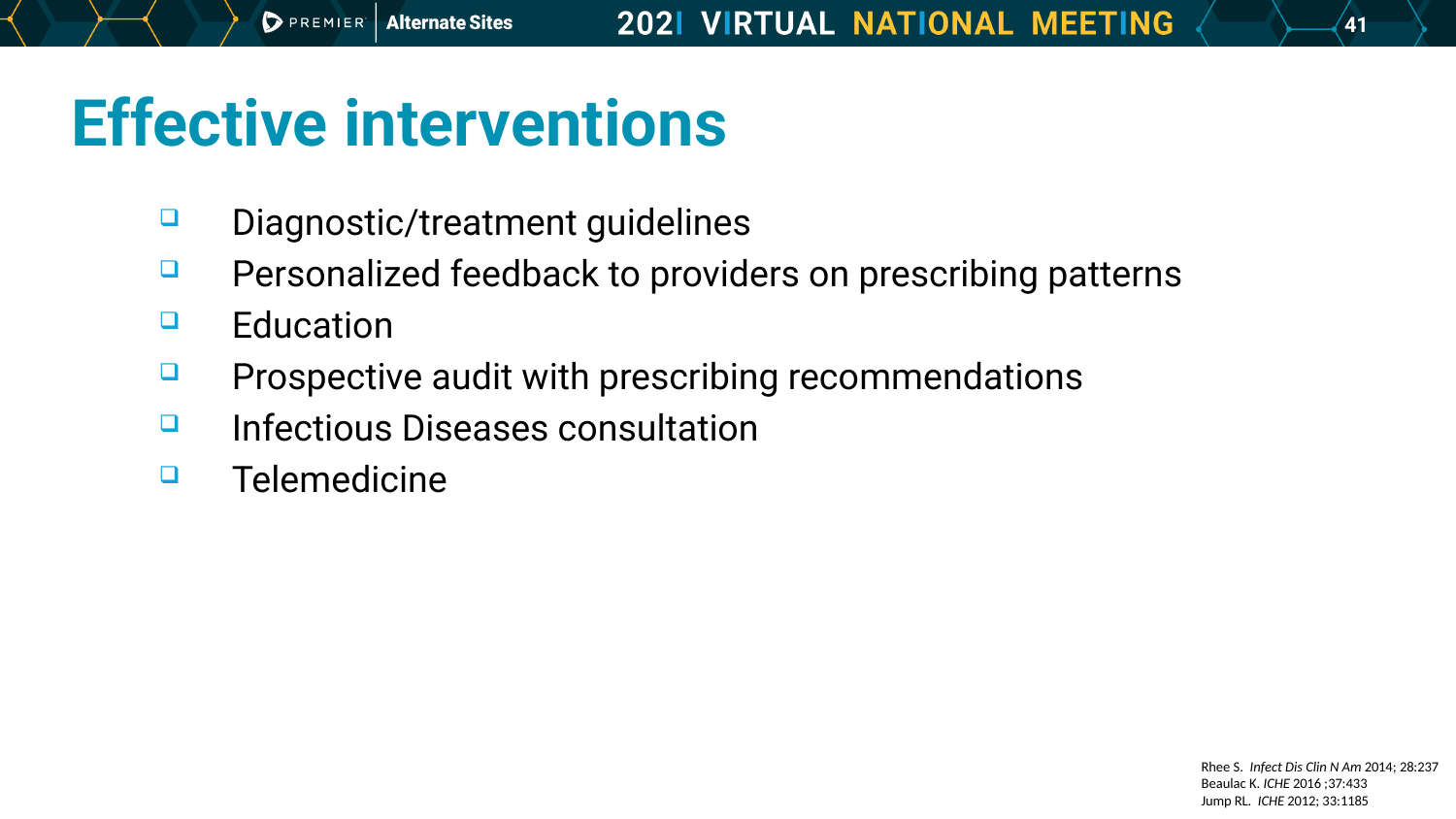

41
# Effective interventions
Diagnostic/treatment guidelines
Personalized feedback to providers on prescribing patterns
Education
Prospective audit with prescribing recommendations
Infectious Diseases consultation
Telemedicine

Rhee S.  Infect Dis Clin N Am 2014; 28:237
Beaulac K. ICHE 2016 ;37:433
Jump RL.  ICHE 2012; 33:1185